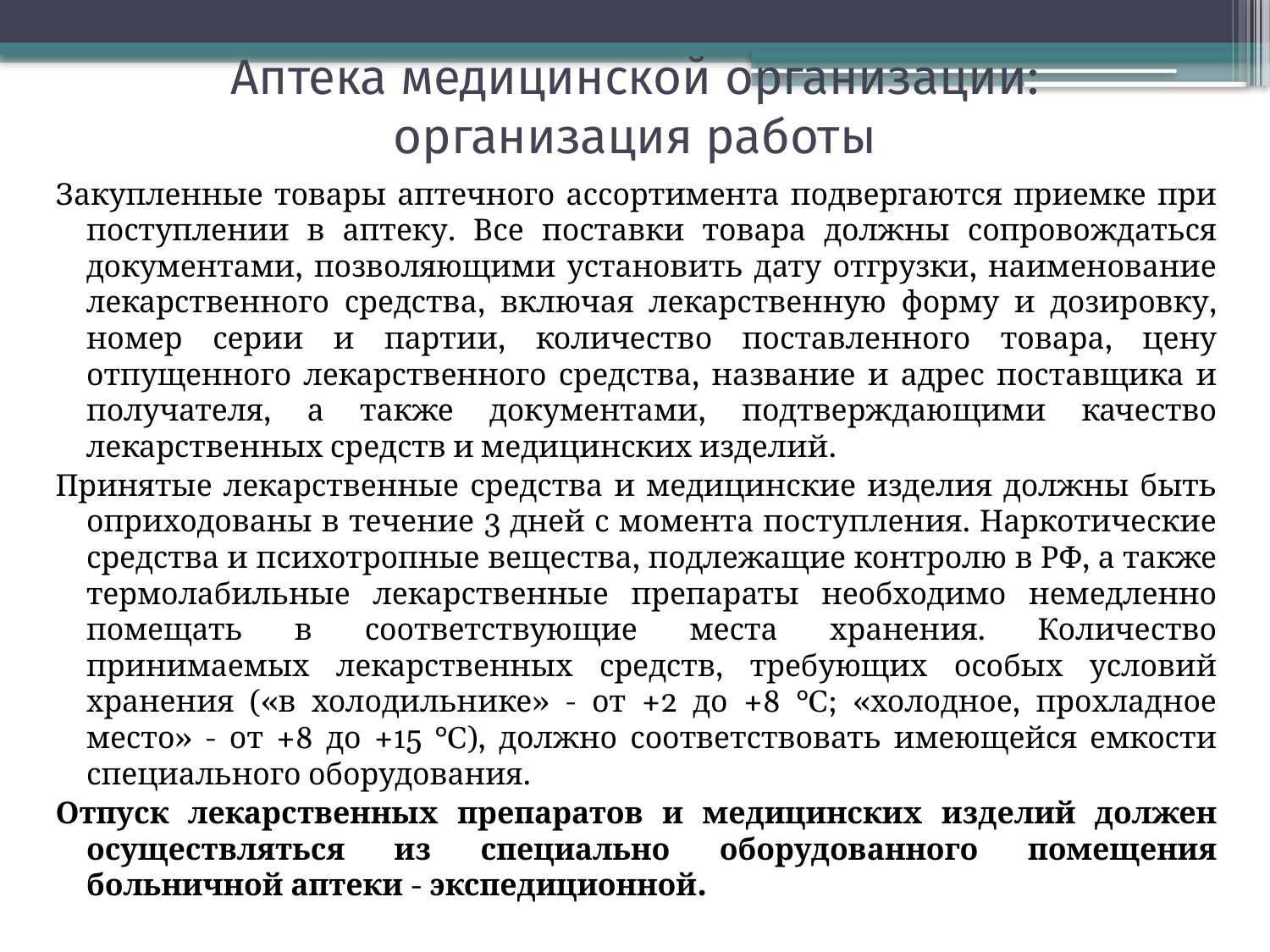

# Аптека медицинской организации: организация работы
Закупленные товары аптечного ассортимента подвергаются приемке при поступлении в аптеку. Все поставки товара должны сопровождаться документами, позволяющими установить дату отгрузки, наименование лекарственного средства, включая лекарственную форму и дозировку, номер серии и партии, количество поставленного товара, цену отпущенного лекарственного средства, название и адрес поставщика и получателя, а также документами, подтверждающими качество лекарственных средств и медицинских изделий.
Принятые лекарственные средства и медицинские изделия должны быть оприходованы в течение 3 дней с момента поступления. Наркотические средства и психотропные вещества, подлежащие контролю в РФ, а также термолабильные лекарственные препараты необходимо немедленно помещать в соответствующие места хранения. Количество принимаемых лекарственных средств, требующих особых условий хранения («в холодильнике» - от +2 до +8 °C; «холодное, прохладное место» - от +8 до +15 °C), должно соответствовать имеющейся емкости специального оборудования.
Отпуск лекарственных препаратов и медицинских изделий должен осуществляться из специально оборудованного помещения больничной аптеки - экспедиционной.